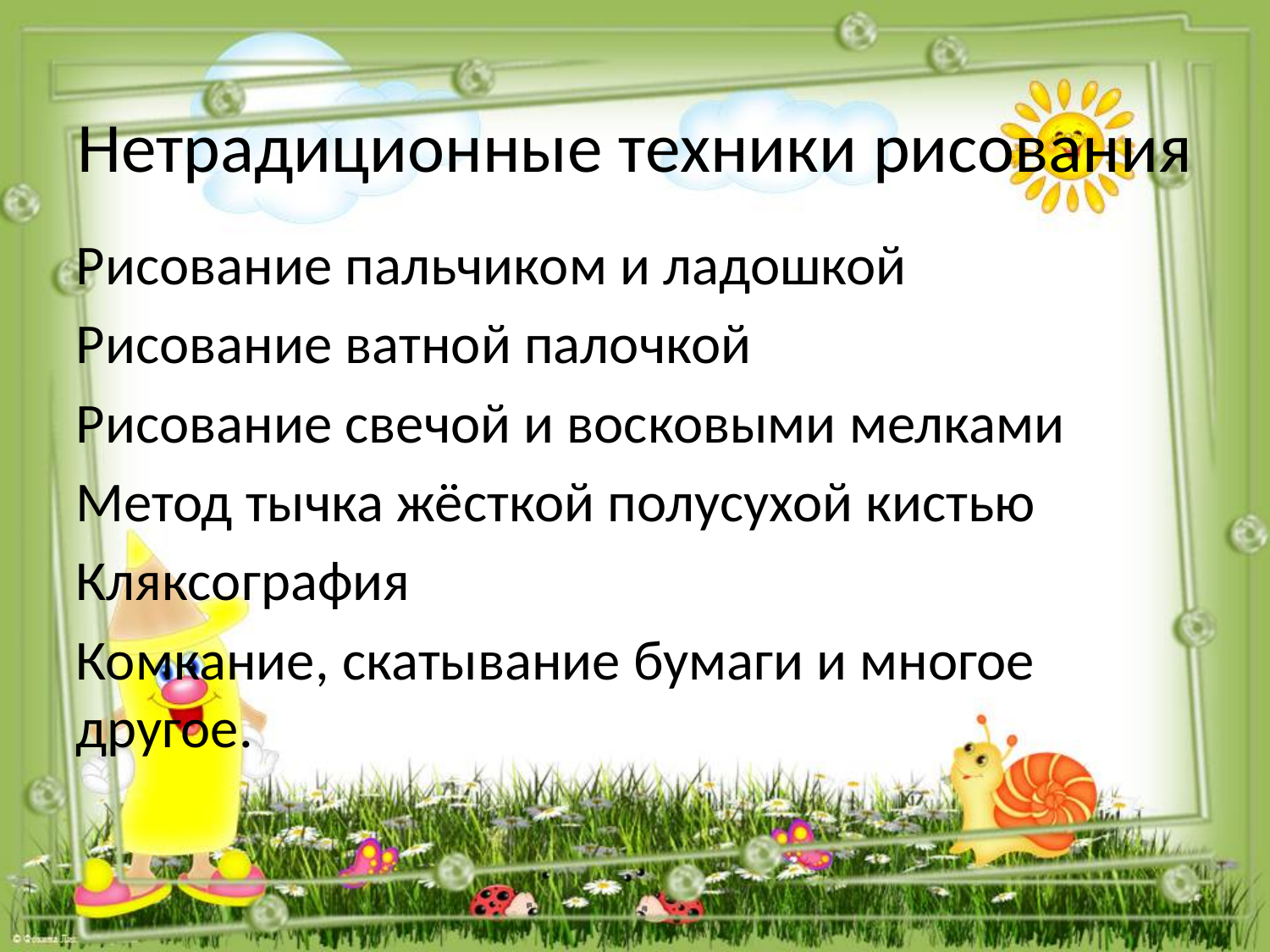

# Нетрадиционные техники рисования

Рисование пальчиком и ладошкой
Рисование ватной палочкой
Рисование свечой и восковыми мелками
Метод тычка жёсткой полусухой кистью
Кляксография
Комкание, скатывание бумаги и многое другое.